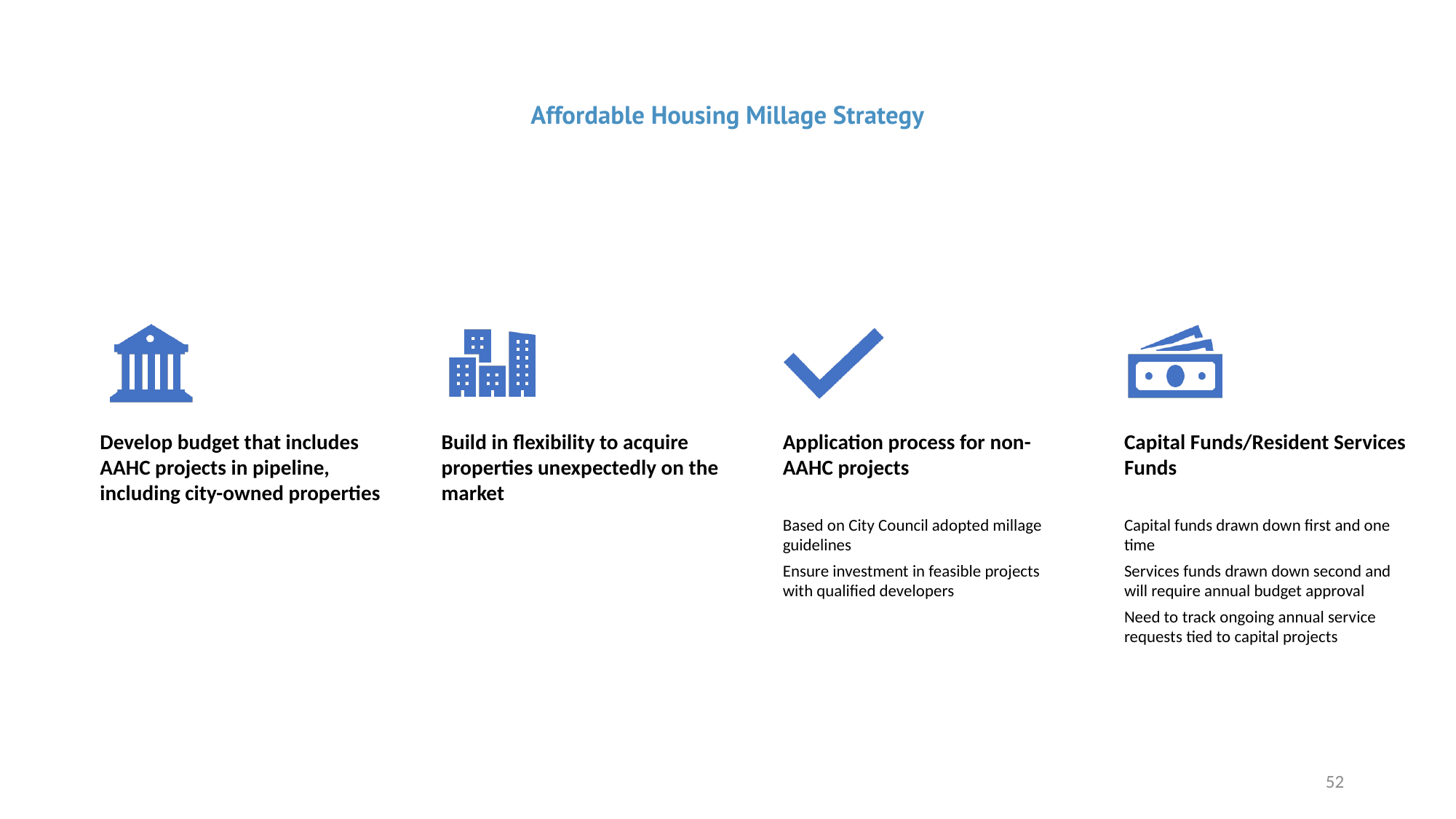

# Affordable Housing Millage Strategy
Develop budget that includes AAHC projects in pipeline, including city-owned properties
Build in flexibility to acquire properties unexpectedly on the market
Application process for non-AAHC projects
Based on City Council adopted millage guidelines
Ensure investment in feasible projects with qualified developers
Capital Funds/Resident Services Funds
Capital funds drawn down first and one time
Services funds drawn down second and will require annual budget approval
Need to track ongoing annual service requests tied to capital projects
52